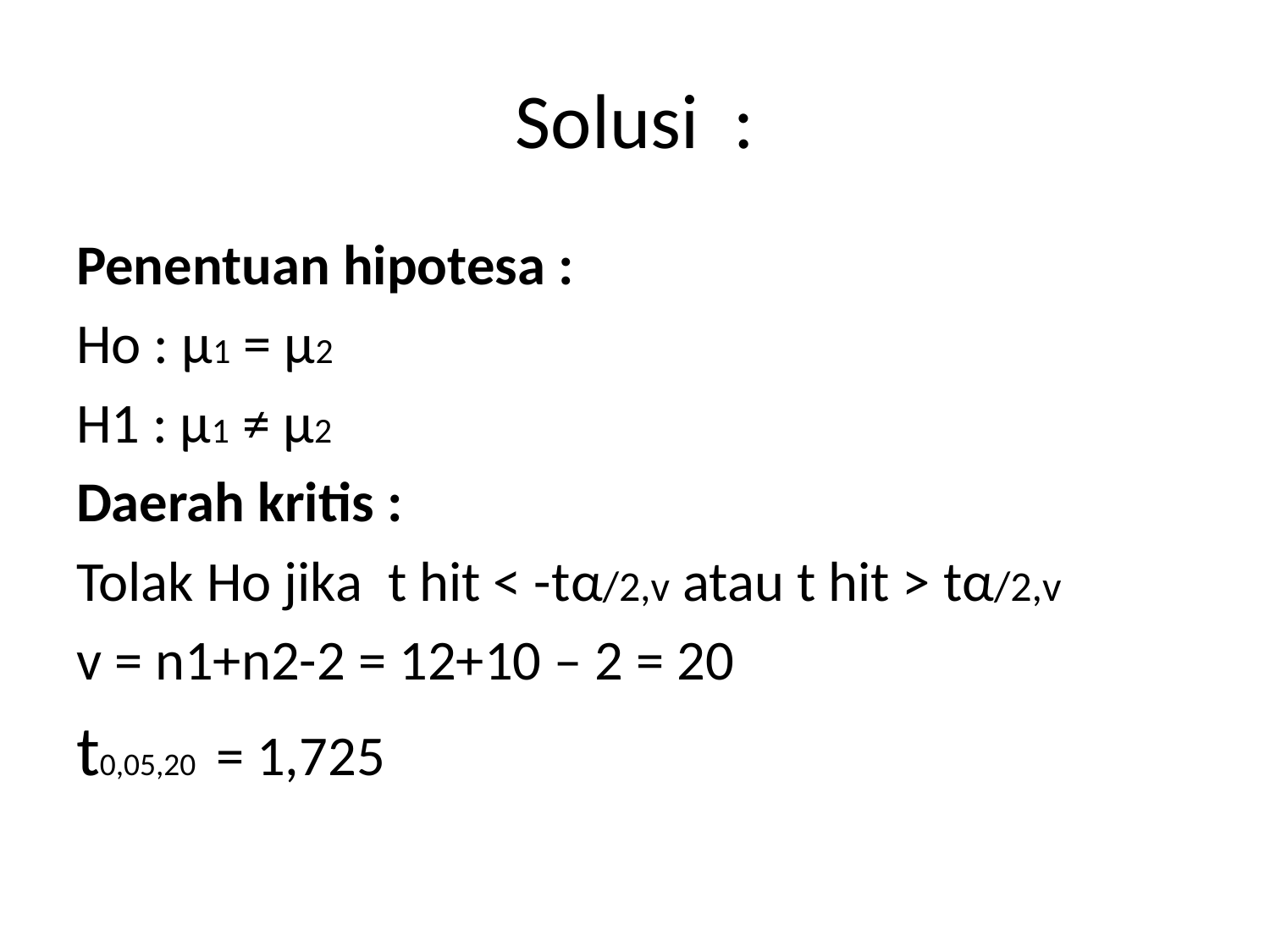

# Solusi  :
Penentuan hipotesa :
Ho : μ1 = μ2
H1 : μ1 ≠ μ2
Daerah kritis :
Tolak Ho jika  t hit < -tα/2,v atau t hit > tα/2,v
v = n1+n2-2 = 12+10 – 2 = 20
t0,05,20  = 1,725